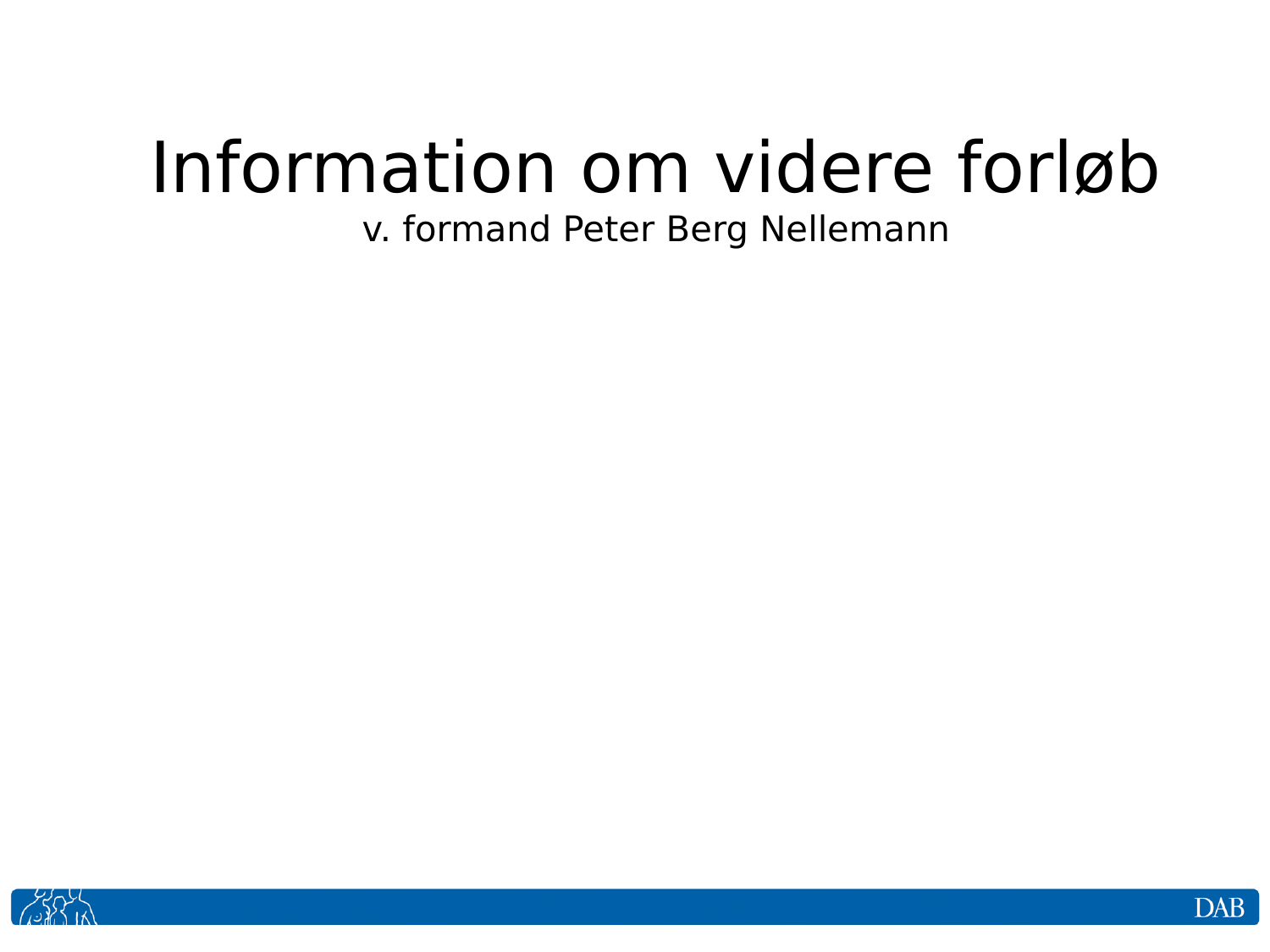

#
Information om videre forløb
v. formand Peter Berg Nellemann